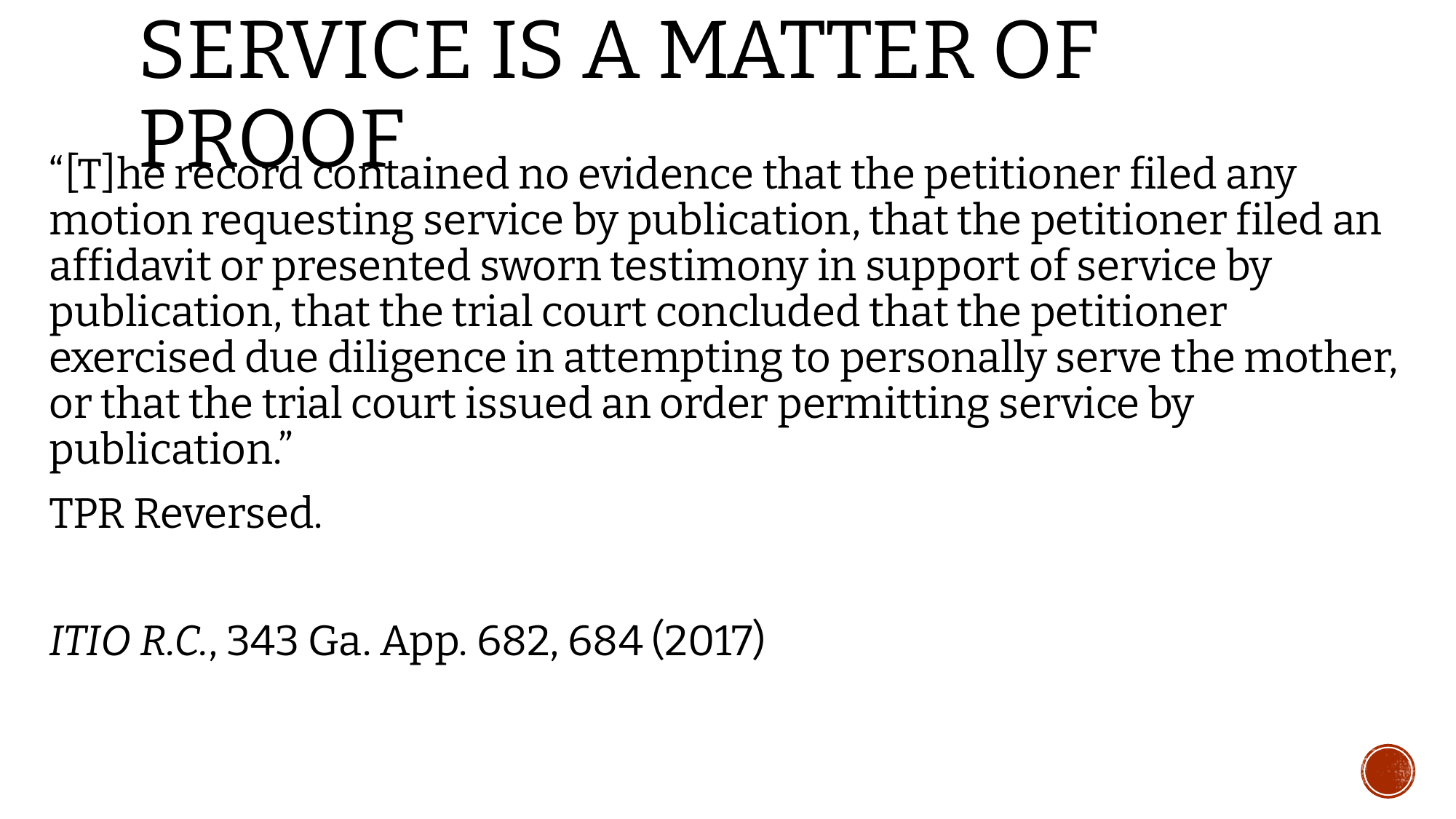

# Service is a matter of proof
“[T]he record contained no evidence that the petitioner filed any motion requesting service by publication, that the petitioner filed an affidavit or presented sworn testimony in support of service by publication, that the trial court concluded that the petitioner exercised due diligence in attempting to personally serve the mother, or that the trial court issued an order permitting service by publication.”
TPR Reversed.

ITIO R.C., 343 Ga. App. 682, 684 (2017)